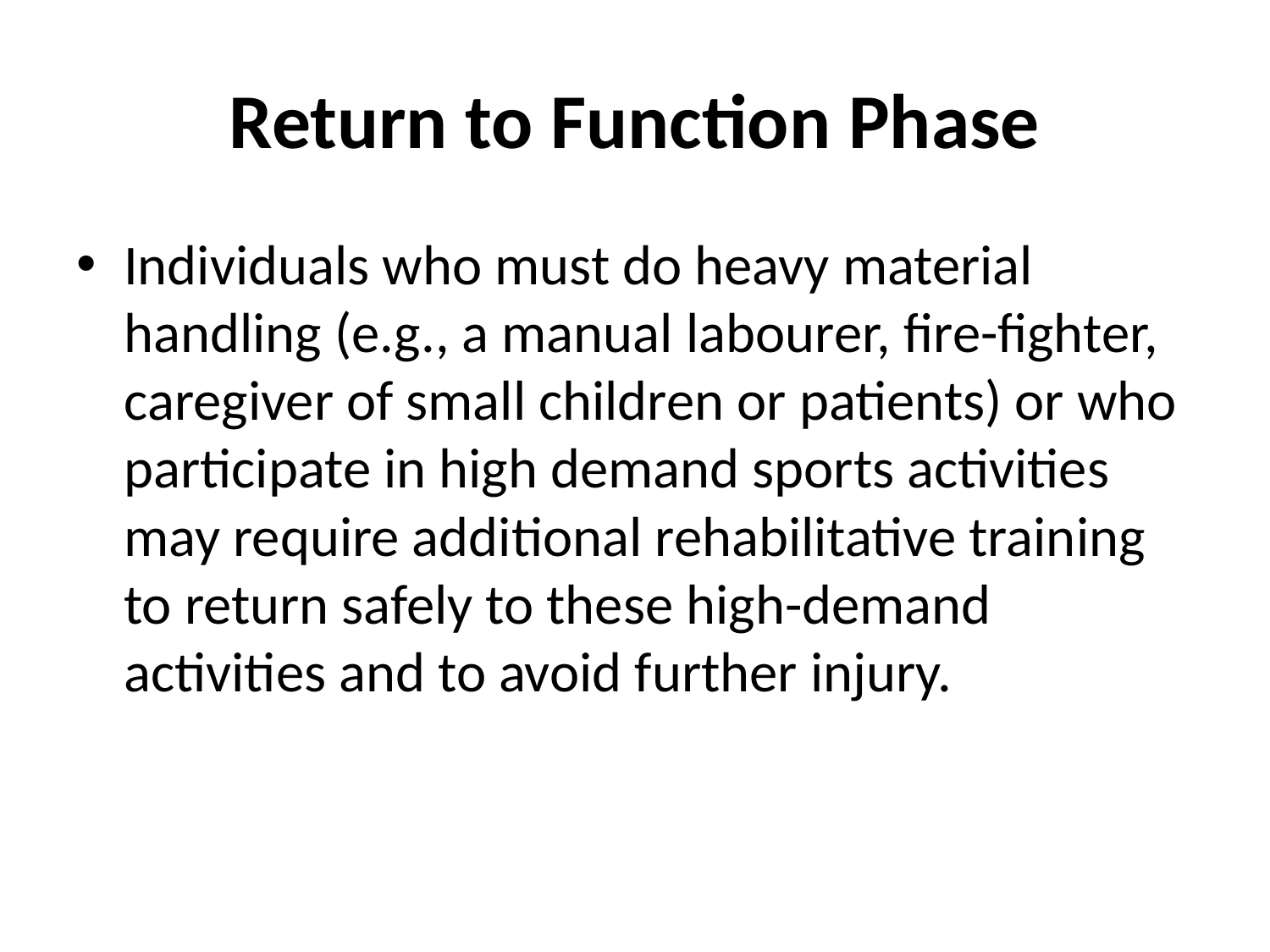

# Return to Function Phase
Individuals who must do heavy material handling (e.g., a manual labourer, fire-fighter, caregiver of small children or patients) or who participate in high demand sports activities may require additional rehabilitative training to return safely to these high-demand activities and to avoid further injury.